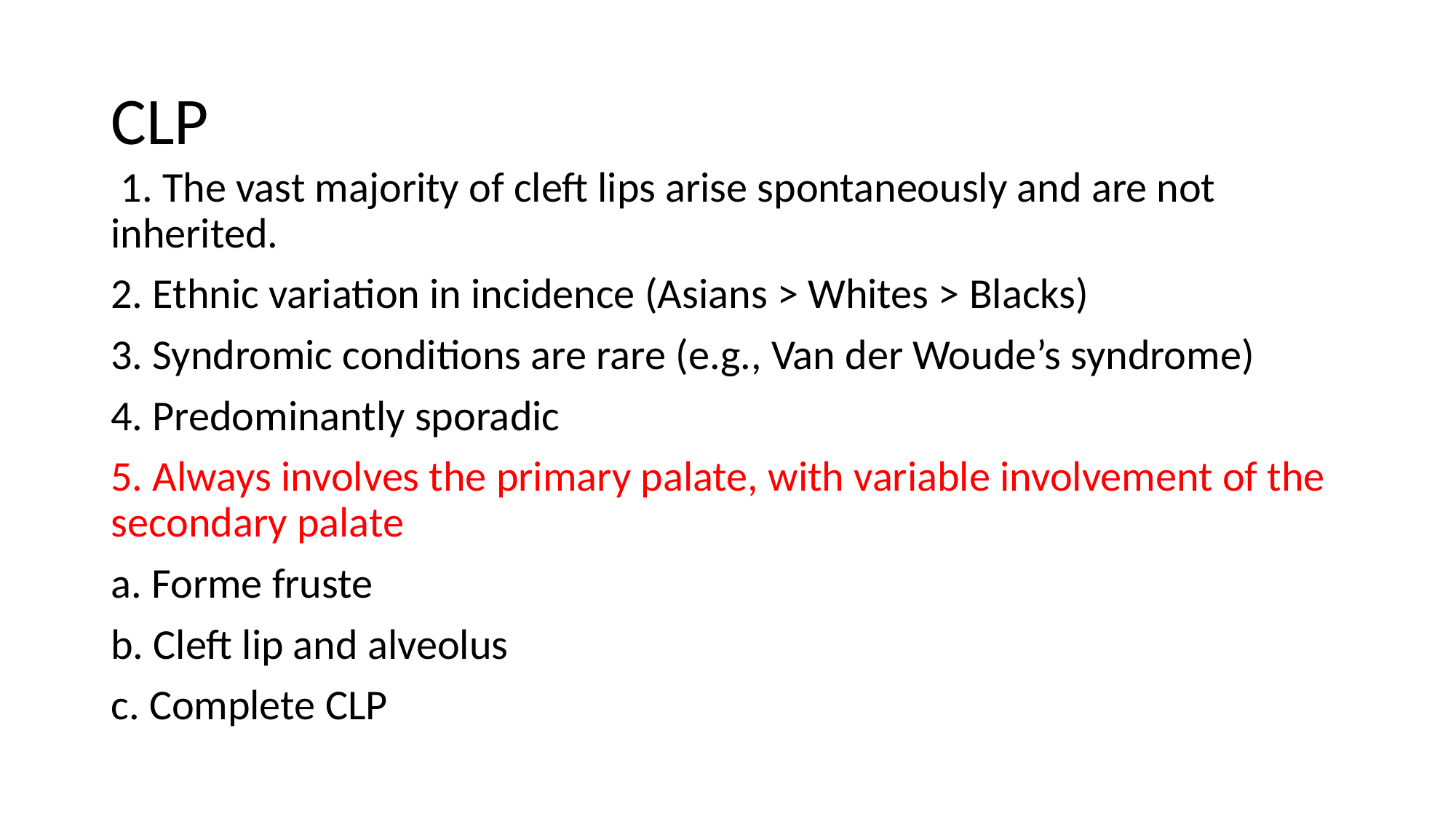

# CLP
 1. The vast majority of cleft lips arise spontaneously and are not inherited.
2. Ethnic variation in incidence (Asians > Whites > Blacks)
3. Syndromic conditions are rare (e.g., Van der Woude’s syndrome)
4. Predominantly sporadic
5. Always involves the primary palate, with variable involvement of the secondary palate
a. Forme fruste
b. Cleft lip and alveolus
c. Complete CLP